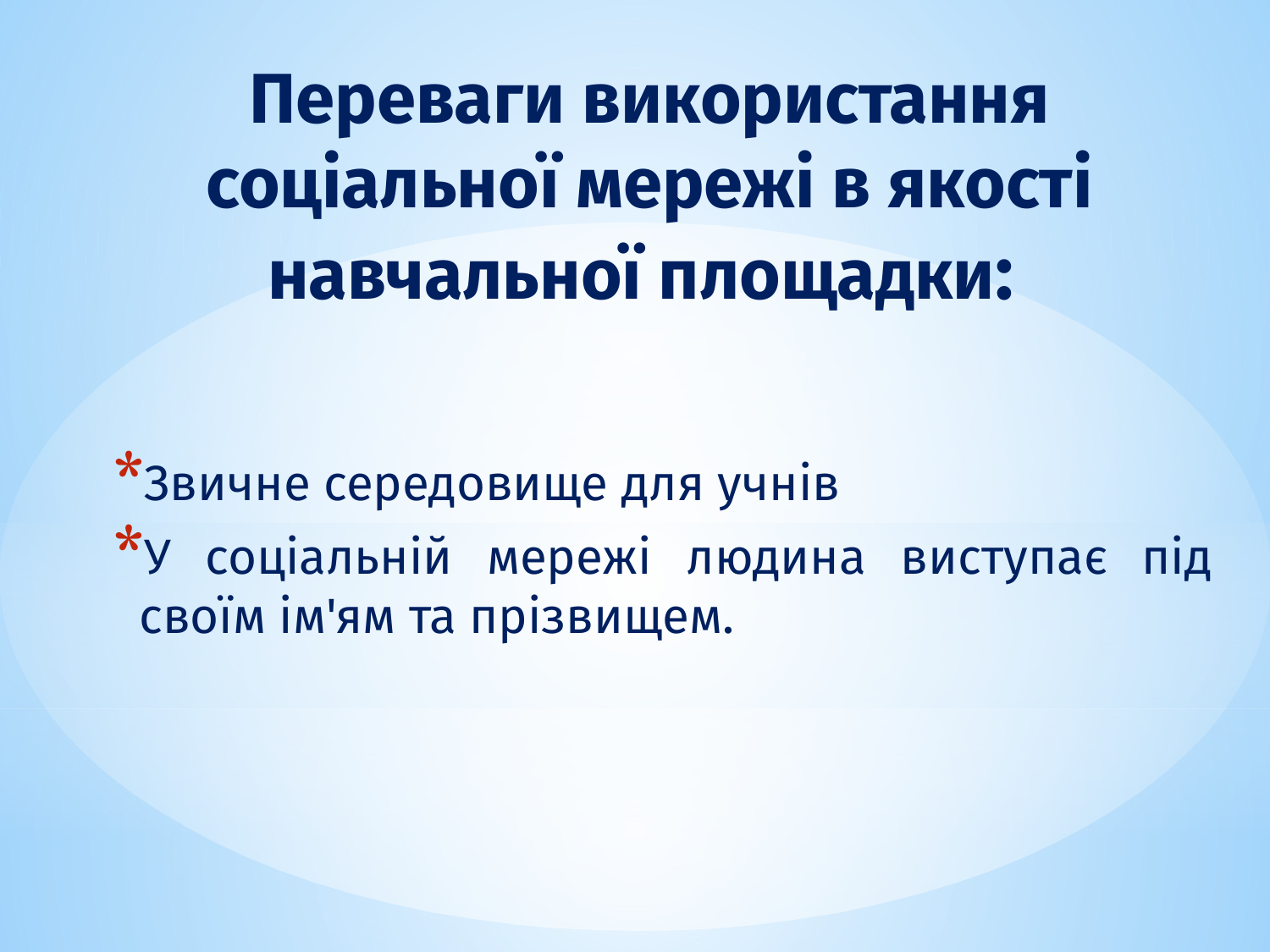

# Переваги використання соціальної мережі в якості навчальної площадки:
Звичне середовище для учнів
У соціальній мережі людина виступає під своїм ім'ям та прізвищем.